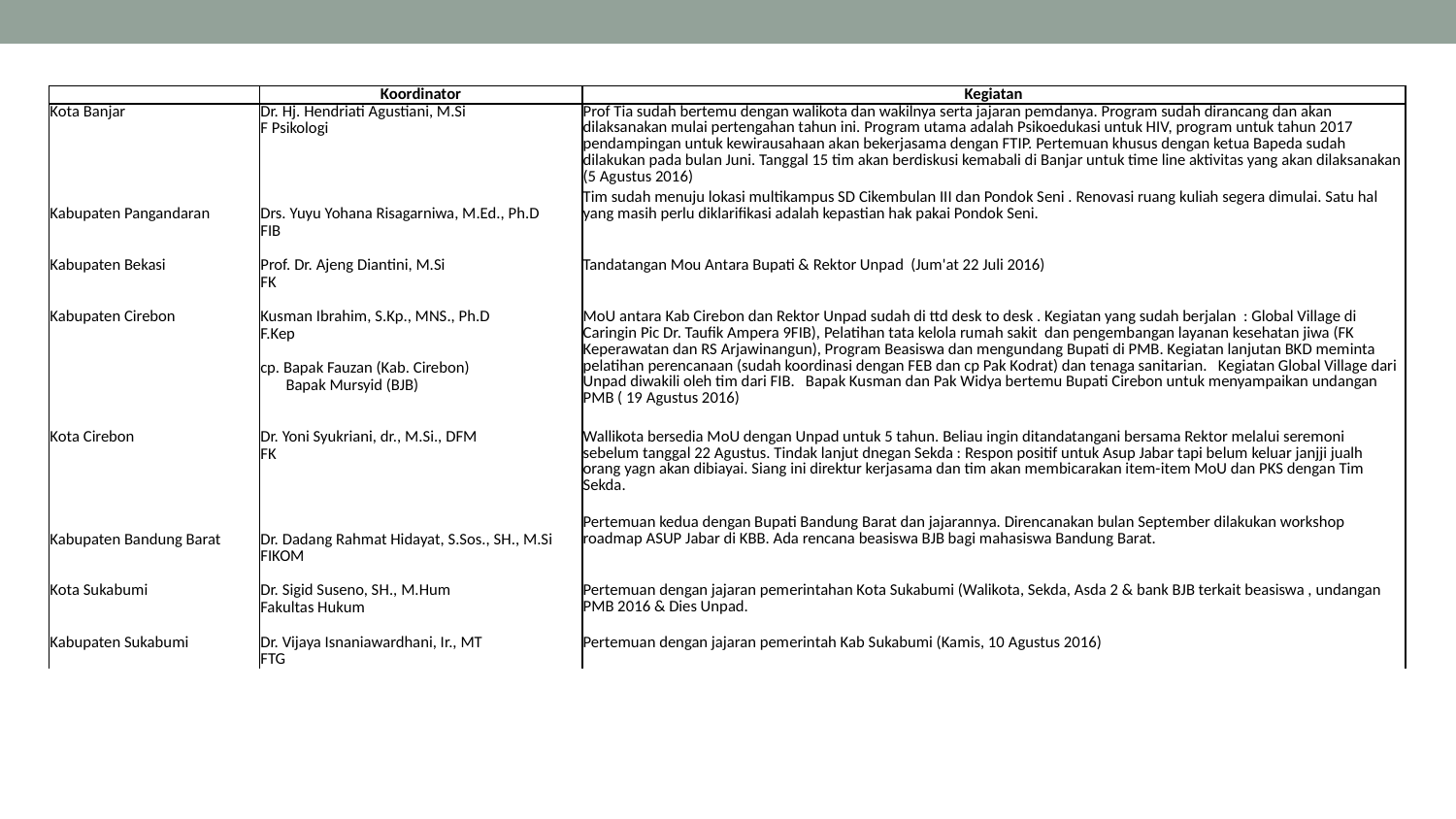

|  | Koordinator | Kegiatan |
| --- | --- | --- |
| Kota Banjar | Dr. Hj. Hendriati Agustiani, M.Si | Prof Tia sudah bertemu dengan walikota dan wakilnya serta jajaran pemdanya. Program sudah dirancang dan akan dilaksanakan mulai pertengahan tahun ini. Program utama adalah Psikoedukasi untuk HIV, program untuk tahun 2017 pendampingan untuk kewirausahaan akan bekerjasama dengan FTIP. Pertemuan khusus dengan ketua Bapeda sudah dilakukan pada bulan Juni. Tanggal 15 tim akan berdiskusi kemabali di Banjar untuk time line aktivitas yang akan dilaksanakan (5 Agustus 2016) |
|  | F Psikologi |  |
|  |  |  |
|  |  |  |
|  |  |  |
| Kabupaten Pangandaran | Drs. Yuyu Yohana Risagarniwa, M.Ed., Ph.D | Tim sudah menuju lokasi multikampus SD Cikembulan III dan Pondok Seni . Renovasi ruang kuliah segera dimulai. Satu hal yang masih perlu diklarifikasi adalah kepastian hak pakai Pondok Seni. |
|  | FIB |  |
|  |  |  |
| Kabupaten Bekasi | Prof. Dr. Ajeng Diantini, M.Si | Tandatangan Mou Antara Bupati & Rektor Unpad (Jum'at 22 Juli 2016) |
|  | FK |  |
|  |  |  |
| Kabupaten Cirebon | Kusman Ibrahim, S.Kp., MNS., Ph.D | MoU antara Kab Cirebon dan Rektor Unpad sudah di ttd desk to desk . Kegiatan yang sudah berjalan : Global Village di Caringin Pic Dr. Taufik Ampera 9FIB), Pelatihan tata kelola rumah sakit dan pengembangan layanan kesehatan jiwa (FK Keperawatan dan RS Arjawinangun), Program Beasiswa dan mengundang Bupati di PMB. Kegiatan lanjutan BKD meminta pelatihan perencanaan (sudah koordinasi dengan FEB dan cp Pak Kodrat) dan tenaga sanitarian. Kegiatan Global Village dari Unpad diwakili oleh tim dari FIB. Bapak Kusman dan Pak Widya bertemu Bupati Cirebon untuk menyampaikan undangan PMB ( 19 Agustus 2016) |
|  | F.Kep |  |
|  |  |  |
|  | cp. Bapak Fauzan (Kab. Cirebon) |  |
|  | Bapak Mursyid (BJB) |  |
|  |  |  |
|  |  |  |
| Kota Cirebon | Dr. Yoni Syukriani, dr., M.Si., DFM | Wallikota bersedia MoU dengan Unpad untuk 5 tahun. Beliau ingin ditandatangani bersama Rektor melalui seremoni sebelum tanggal 22 Agustus. Tindak lanjut dnegan Sekda : Respon positif untuk Asup Jabar tapi belum keluar janjji jualh orang yagn akan dibiayai. Siang ini direktur kerjasama dan tim akan membicarakan item-item MoU dan PKS dengan Tim Sekda. |
|  | FK |  |
|  |  |  |
|  |  |  |
|  |  |  |
| Kabupaten Bandung Barat | Dr. Dadang Rahmat Hidayat, S.Sos., SH., M.Si | Pertemuan kedua dengan Bupati Bandung Barat dan jajarannya. Direncanakan bulan September dilakukan workshop roadmap ASUP Jabar di KBB. Ada rencana beasiswa BJB bagi mahasiswa Bandung Barat. |
|  | FIKOM |  |
|  |  |  |
| Kota Sukabumi | Dr. Sigid Suseno, SH., M.Hum | Pertemuan dengan jajaran pemerintahan Kota Sukabumi (Walikota, Sekda, Asda 2 & bank BJB terkait beasiswa , undangan PMB 2016 & Dies Unpad. |
|  | Fakultas Hukum |  |
|  |  |  |
| Kabupaten Sukabumi | Dr. Vijaya Isnaniawardhani, Ir., MT | Pertemuan dengan jajaran pemerintah Kab Sukabumi (Kamis, 10 Agustus 2016) |
|  | FTG |  |